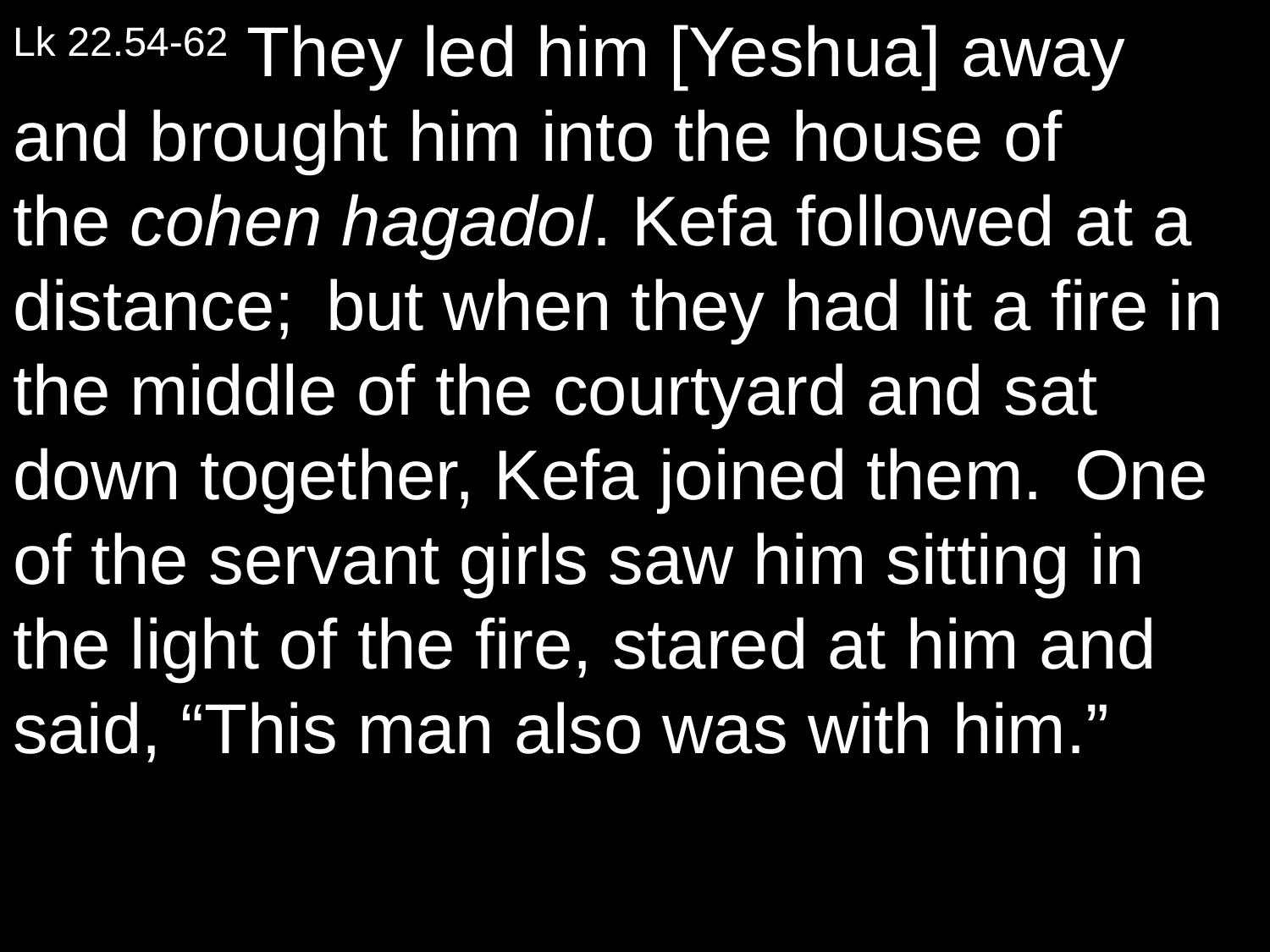

Lk 22.54-62 They led him [Yeshua] away and brought him into the house of the cohen hagadol. Kefa followed at a distance;  but when they had lit a fire in the middle of the courtyard and sat down together, Kefa joined them.  One of the servant girls saw him sitting in the light of the fire, stared at him and said, “This man also was with him.”